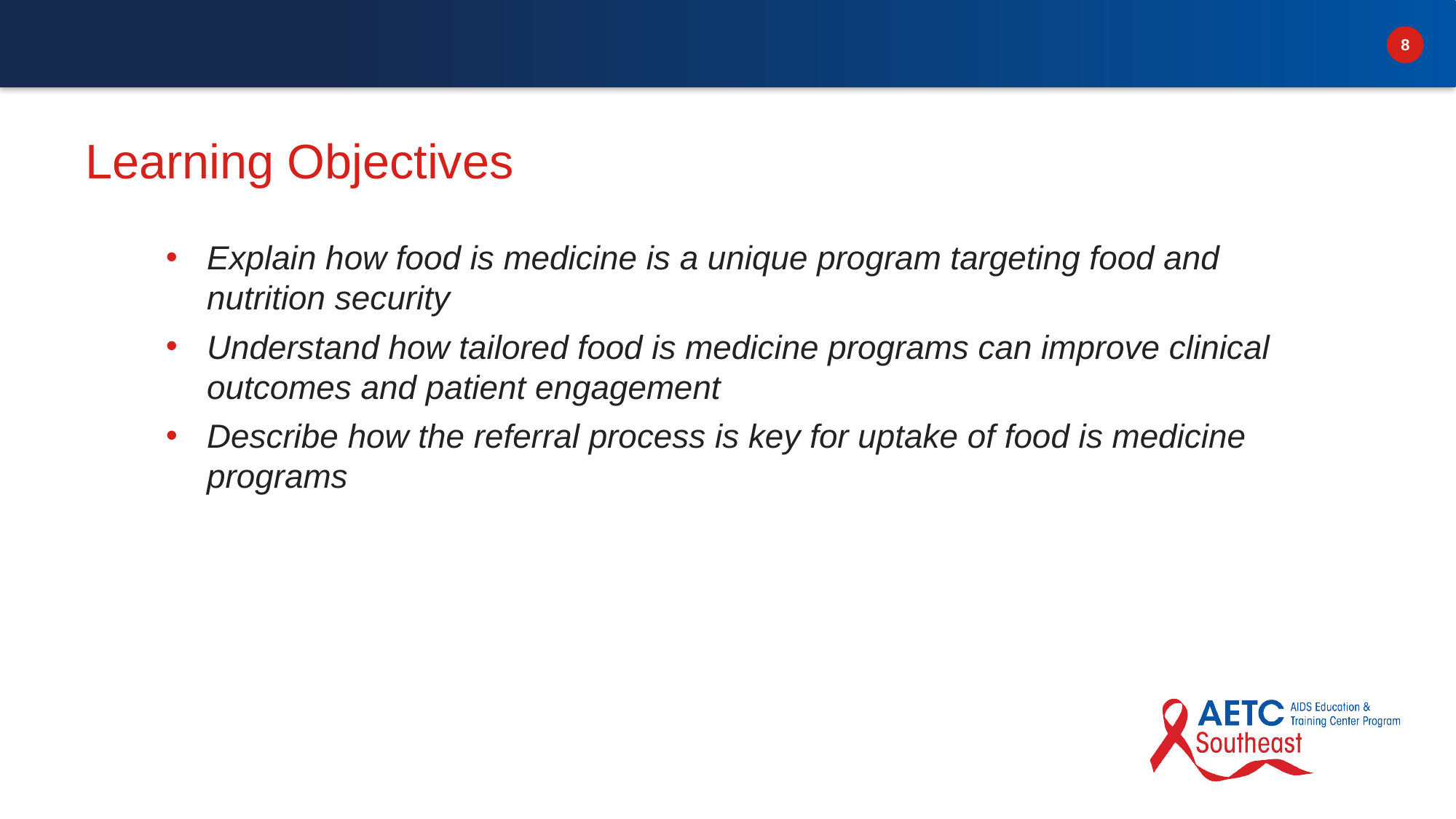

# Learning Objectives
Explain how food is medicine is a unique program targeting food and nutrition security
Understand how tailored food is medicine programs can improve clinical outcomes and patient engagement
Describe how the referral process is key for uptake of food is medicine programs